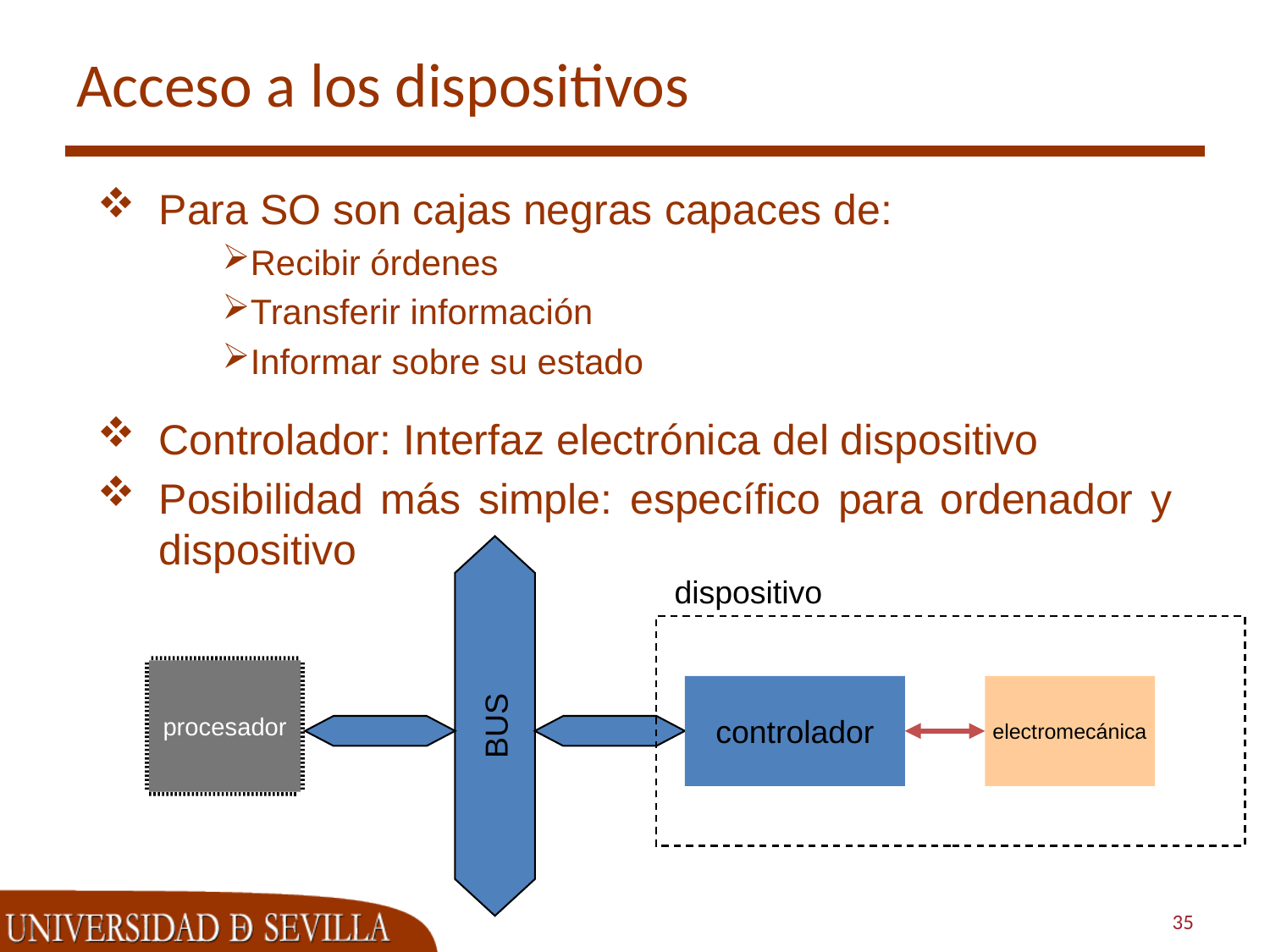

# Acceso a los dispositivos
Para SO son cajas negras capaces de:
Recibir órdenes
Transferir información
Informar sobre su estado
Controlador: Interfaz electrónica del dispositivo
Posibilidad más simple: específico para ordenador y dispositivo
dispositivo

procesador
controlador
electromecánica
BUS

35